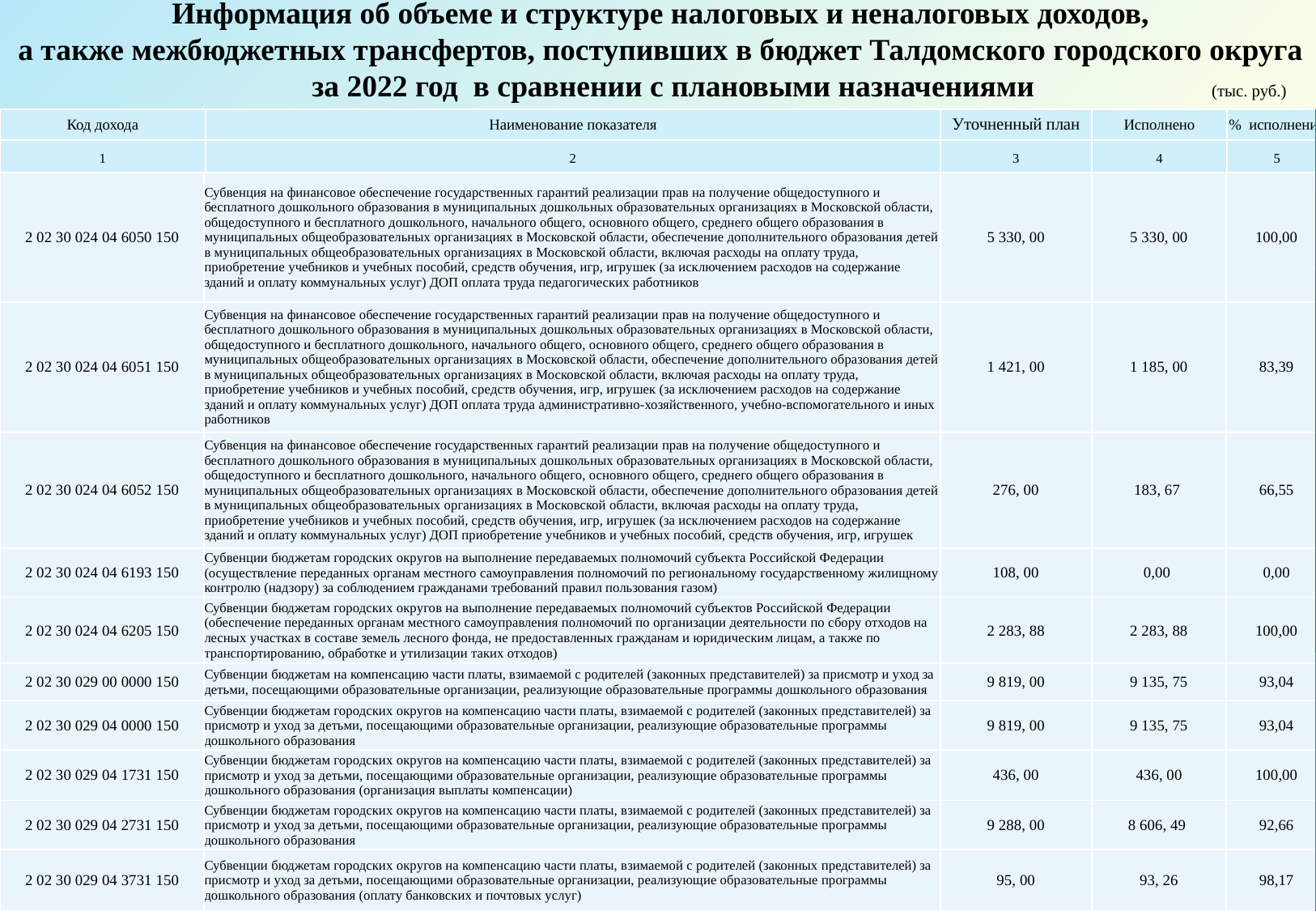

Информация об объеме и структуре налоговых и неналоговых доходов,
а также межбюджетных трансфертов, поступивших в бюджет Талдомского городского округа
                                   за 2022 год  в сравнении с плановыми назначениями                       (тыс. руб.)
| Код дохода | Наименование показателя | Уточненный план | Исполнено | % исполнения |
| --- | --- | --- | --- | --- |
| 1 | 2 | 3 | 4 | 5 |
| 2 02 30 024 04 6050 150 | Субвенция на финансовое обеспечение государственных гарантий реализации прав на получение общедоступного и бесплатного дошкольного образования в муниципальных дошкольных образовательных организациях в Московской области, общедоступного и бесплатного дошкольного, начального общего, основного общего, среднего общего образования в муниципальных общеобразовательных организациях в Московской области, обеспечение дополнительного образования детей в муниципальных общеобразовательных организациях в Московской области, включая расходы на оплату труда, приобретение учебников и учебных пособий, средств обучения, игр, игрушек (за исключением расходов на содержание зданий и оплату коммунальных услуг) ДОП оплата труда педагогических работников | 5 330, 00 | 5 330, 00 | 100,00 |
| --- | --- | --- | --- | --- |
| 2 02 30 024 04 6051 150 | Субвенция на финансовое обеспечение государственных гарантий реализации прав на получение общедоступного и бесплатного дошкольного образования в муниципальных дошкольных образовательных организациях в Московской области, общедоступного и бесплатного дошкольного, начального общего, основного общего, среднего общего образования в муниципальных общеобразовательных организациях в Московской области, обеспечение дополнительного образования детей в муниципальных общеобразовательных организациях в Московской области, включая расходы на оплату труда, приобретение учебников и учебных пособий, средств обучения, игр, игрушек (за исключением расходов на содержание зданий и оплату коммунальных услуг) ДОП оплата труда административно-хозяйственного, учебно-вспомогательного и иных работников | 1 421, 00 | 1 185, 00 | 83,39 |
| 2 02 30 024 04 6052 150 | Субвенция на финансовое обеспечение государственных гарантий реализации прав на получение общедоступного и бесплатного дошкольного образования в муниципальных дошкольных образовательных организациях в Московской области, общедоступного и бесплатного дошкольного, начального общего, основного общего, среднего общего образования в муниципальных общеобразовательных организациях в Московской области, обеспечение дополнительного образования детей в муниципальных общеобразовательных организациях в Московской области, включая расходы на оплату труда, приобретение учебников и учебных пособий, средств обучения, игр, игрушек (за исключением расходов на содержание зданий и оплату коммунальных услуг) ДОП приобретение учебников и учебных пособий, средств обучения, игр, игрушек | 276, 00 | 183, 67 | 66,55 |
| 2 02 30 024 04 6193 150 | Субвенции бюджетам городских округов на выполнение передаваемых полномочий субъекта Российской Федерации (осуществление переданных органам местного самоуправления полномочий по региональному государственному жилищному контролю (надзору) за соблюдением гражданами требований правил пользования газом) | 108, 00 | 0,00 | 0,00 |
| 2 02 30 024 04 6205 150 | Субвенции бюджетам городских округов на выполнение передаваемых полномочий субъектов Российской Федерации (обеспечение переданных органам местного самоуправления полномочий по организации деятельности по сбору отходов на лесных участках в составе земель лесного фонда, не предоставленных гражданам и юридическим лицам, а также по транспортированию, обработке и утилизации таких отходов) | 2 283, 88 | 2 283, 88 | 100,00 |
| 2 02 30 029 00 0000 150 | Субвенции бюджетам на компенсацию части платы, взимаемой с родителей (законных представителей) за присмотр и уход за детьми, посещающими образовательные организации, реализующие образовательные программы дошкольного образования | 9 819, 00 | 9 135, 75 | 93,04 |
| 2 02 30 029 04 0000 150 | Субвенции бюджетам городских округов на компенсацию части платы, взимаемой с родителей (законных представителей) за присмотр и уход за детьми, посещающими образовательные организации, реализующие образовательные программы дошкольного образования | 9 819, 00 | 9 135, 75 | 93,04 |
| 2 02 30 029 04 1731 150 | Субвенции бюджетам городских округов на компенсацию части платы, взимаемой с родителей (законных представителей) за присмотр и уход за детьми, посещающими образовательные организации, реализующие образовательные программы дошкольного образования (организация выплаты компенсации) | 436, 00 | 436, 00 | 100,00 |
| 2 02 30 029 04 2731 150 | Субвенции бюджетам городских округов на компенсацию части платы, взимаемой с родителей (законных представителей) за присмотр и уход за детьми, посещающими образовательные организации, реализующие образовательные программы дошкольного образования | 9 288, 00 | 8 606, 49 | 92,66 |
| 2 02 30 029 04 3731 150 | Субвенции бюджетам городских округов на компенсацию части платы, взимаемой с родителей (законных представителей) за присмотр и уход за детьми, посещающими образовательные организации, реализующие образовательные программы дошкольного образования (оплату банковских и почтовых услуг) | 95, 00 | 93, 26 | 98,17 |
46